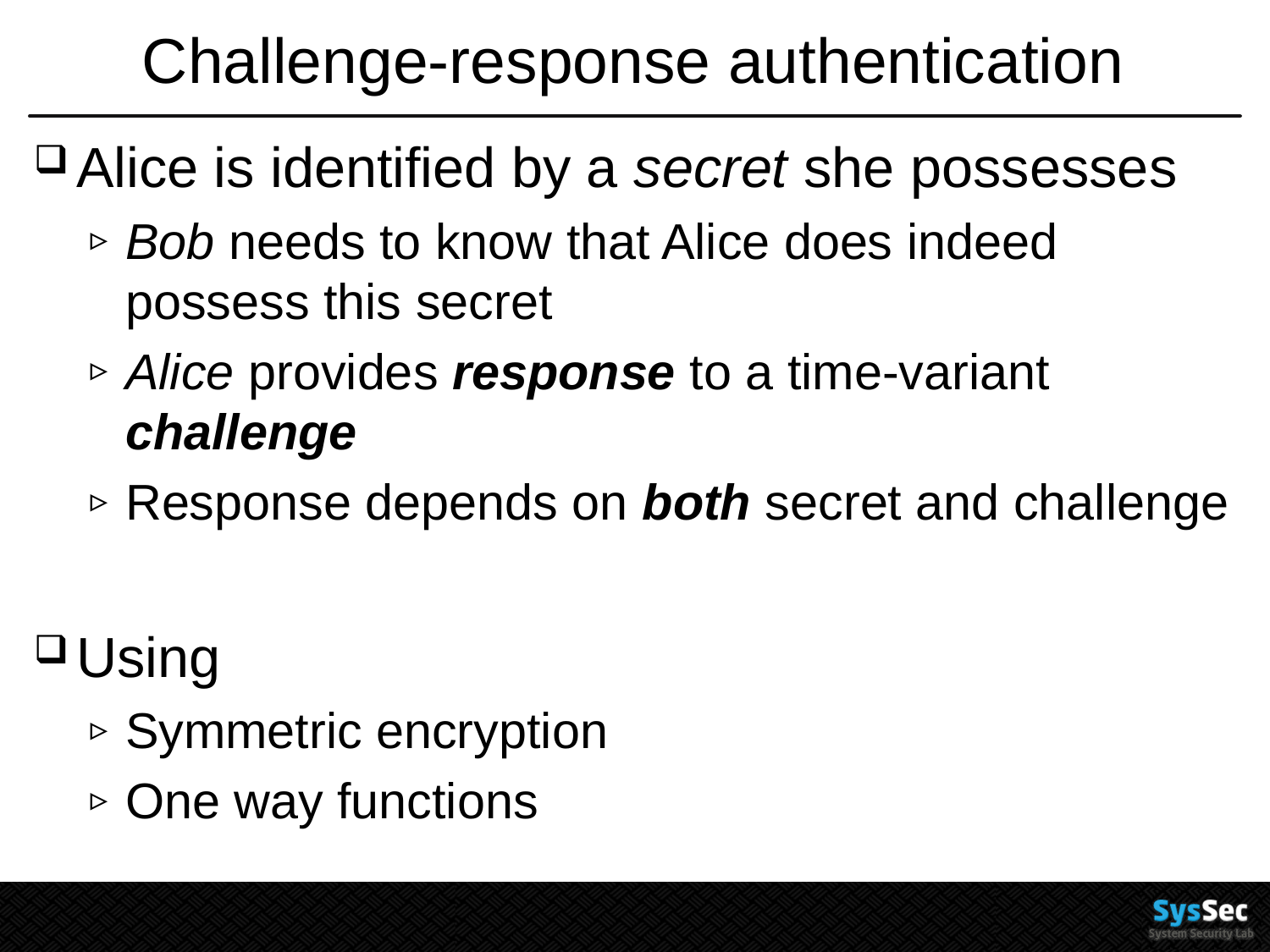

# Challenge-response authentication
Alice is identified by a secret she possesses
Bob needs to know that Alice does indeed possess this secret
Alice provides response to a time-variant challenge
Response depends on both secret and challenge

Using
Symmetric encryption
One way functions